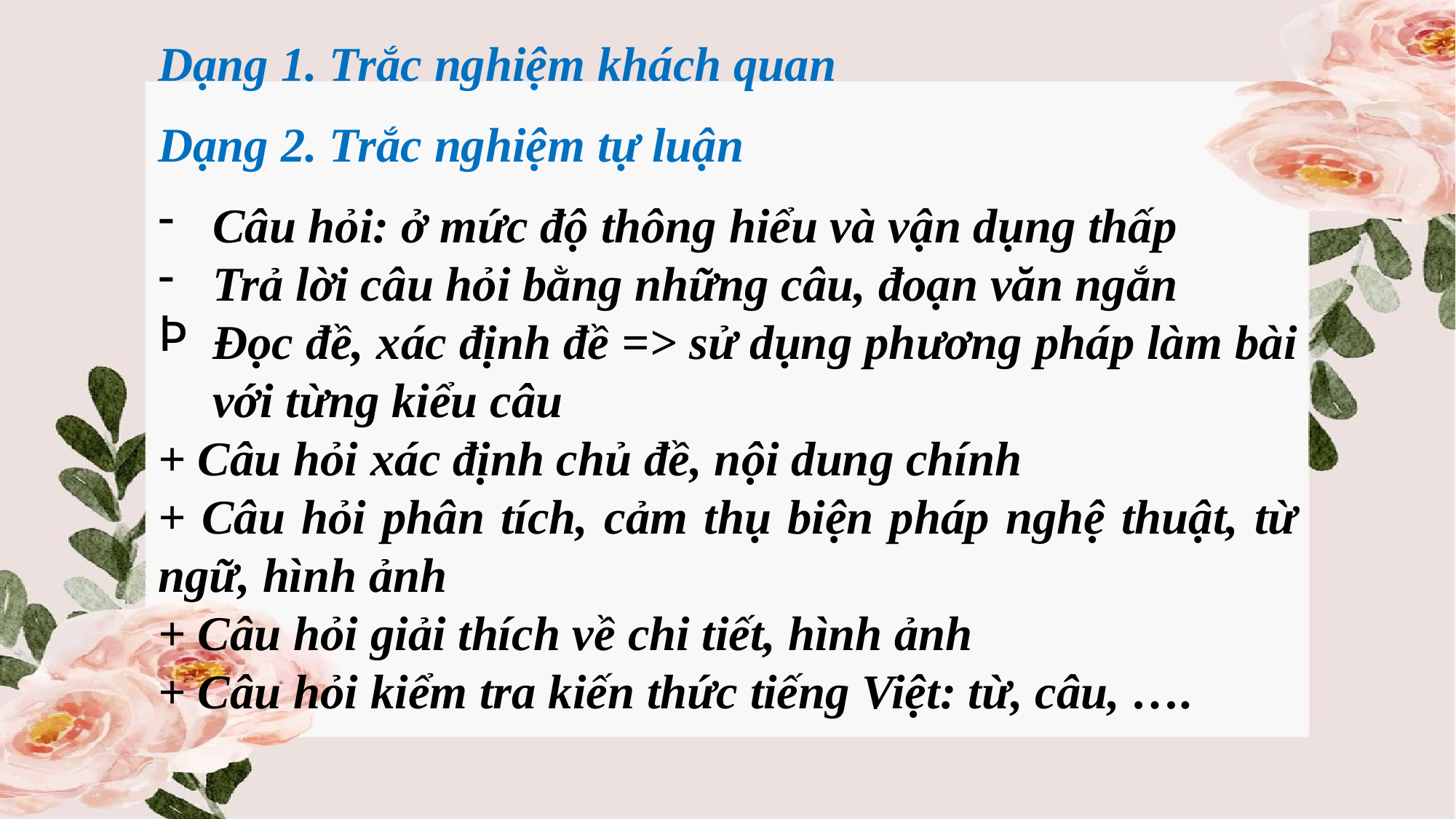

Dạng 1. Trắc nghiệm khách quan
Dạng 2. Trắc nghiệm tự luận
Câu hỏi: ở mức độ thông hiểu và vận dụng thấp
Trả lời câu hỏi bằng những câu, đoạn văn ngắn
Đọc đề, xác định đề => sử dụng phương pháp làm bài với từng kiểu câu
+ Câu hỏi xác định chủ đề, nội dung chính
+ Câu hỏi phân tích, cảm thụ biện pháp nghệ thuật, từ ngữ, hình ảnh
+ Câu hỏi giải thích về chi tiết, hình ảnh
+ Câu hỏi kiểm tra kiến thức tiếng Việt: từ, câu, ….